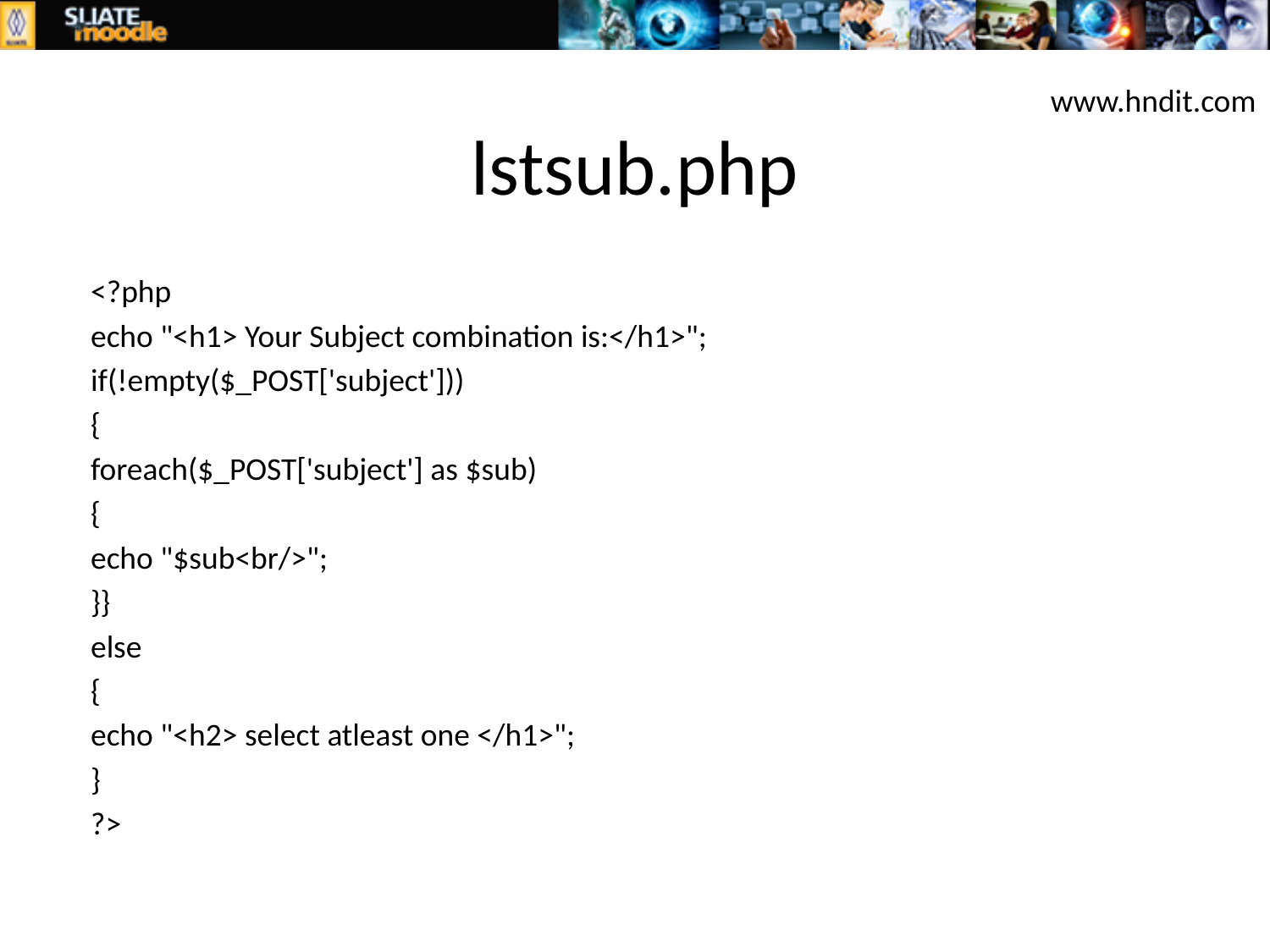

www.hndit.com
# lstsub.php
<?php
echo "<h1> Your Subject combination is:</h1>";
if(!empty($_POST['subject']))
{
foreach($_POST['subject'] as $sub)
{
echo "$sub<br/>";
}}
else
{
echo "<h2> select atleast one </h1>";
}
?>